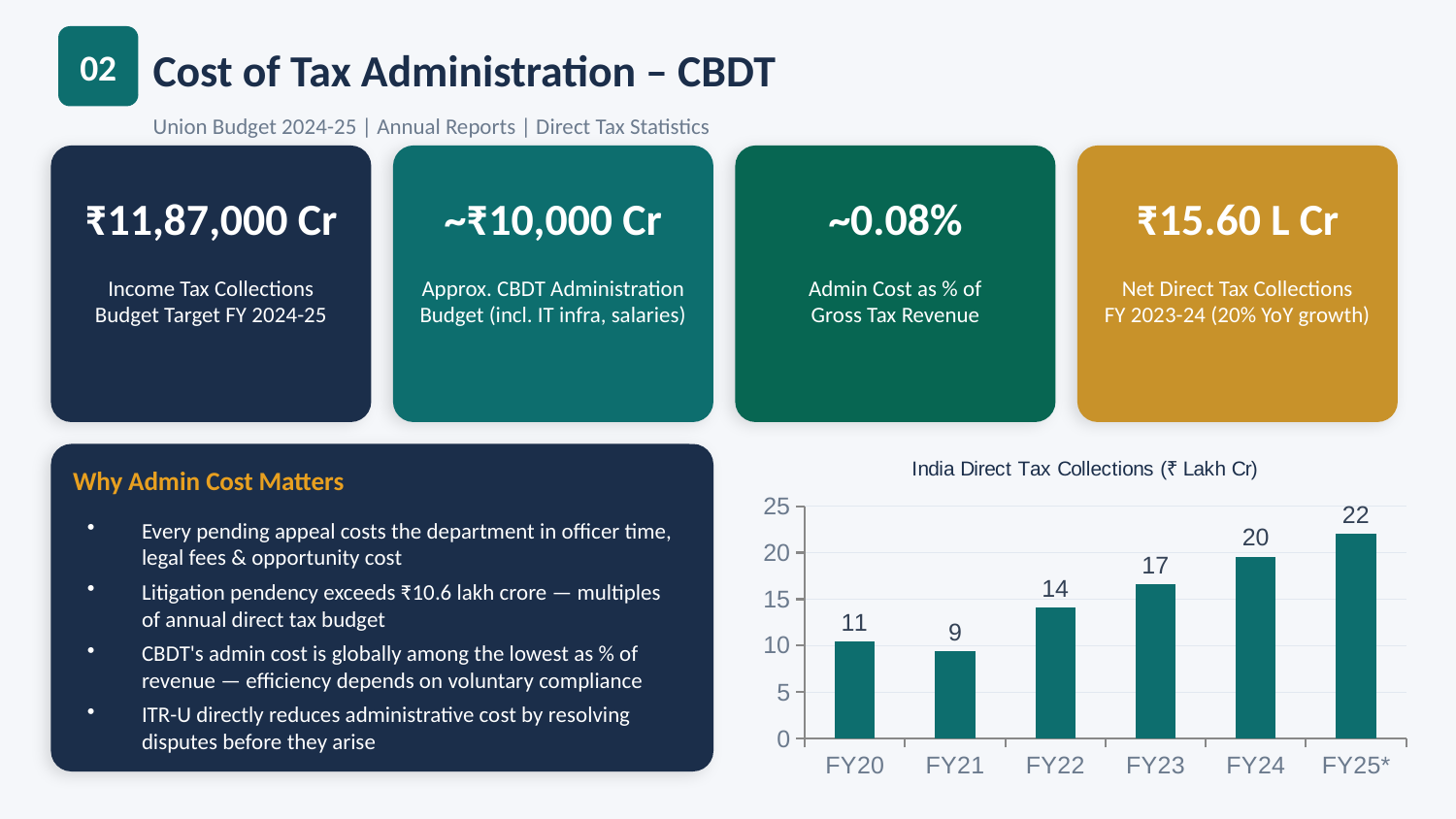

02
Cost of Tax Administration – CBDT
Union Budget 2024-25 | Annual Reports | Direct Tax Statistics

₹11,87,000 Cr
~₹10,000 Cr
~0.08%
₹15.60 L Cr
Income Tax Collections
Budget Target FY 2024-25
Approx. CBDT Administration
Budget (incl. IT infra, salaries)
Admin Cost as % of
Gross Tax Revenue
Net Direct Tax Collections
FY 2023-24 (20% YoY growth)

### Chart: India Direct Tax Collections (₹ Lakh Cr)

| Category | Direct Tax (₹ Lakh Crore) |
|---|---|
| FY20 | 10.5 |
| FY21 | 9.45 |
| FY22 | 14.1 |
| FY23 | 16.6 |
| FY24 | 19.58 |
| FY25* | 22.07 |
Why Admin Cost Matters
Every pending appeal costs the department in officer time, legal fees & opportunity cost
Litigation pendency exceeds ₹10.6 lakh crore — multiples of annual direct tax budget
CBDT's admin cost is globally among the lowest as % of revenue — efficiency depends on voluntary compliance
ITR-U directly reduces administrative cost by resolving disputes before they arise